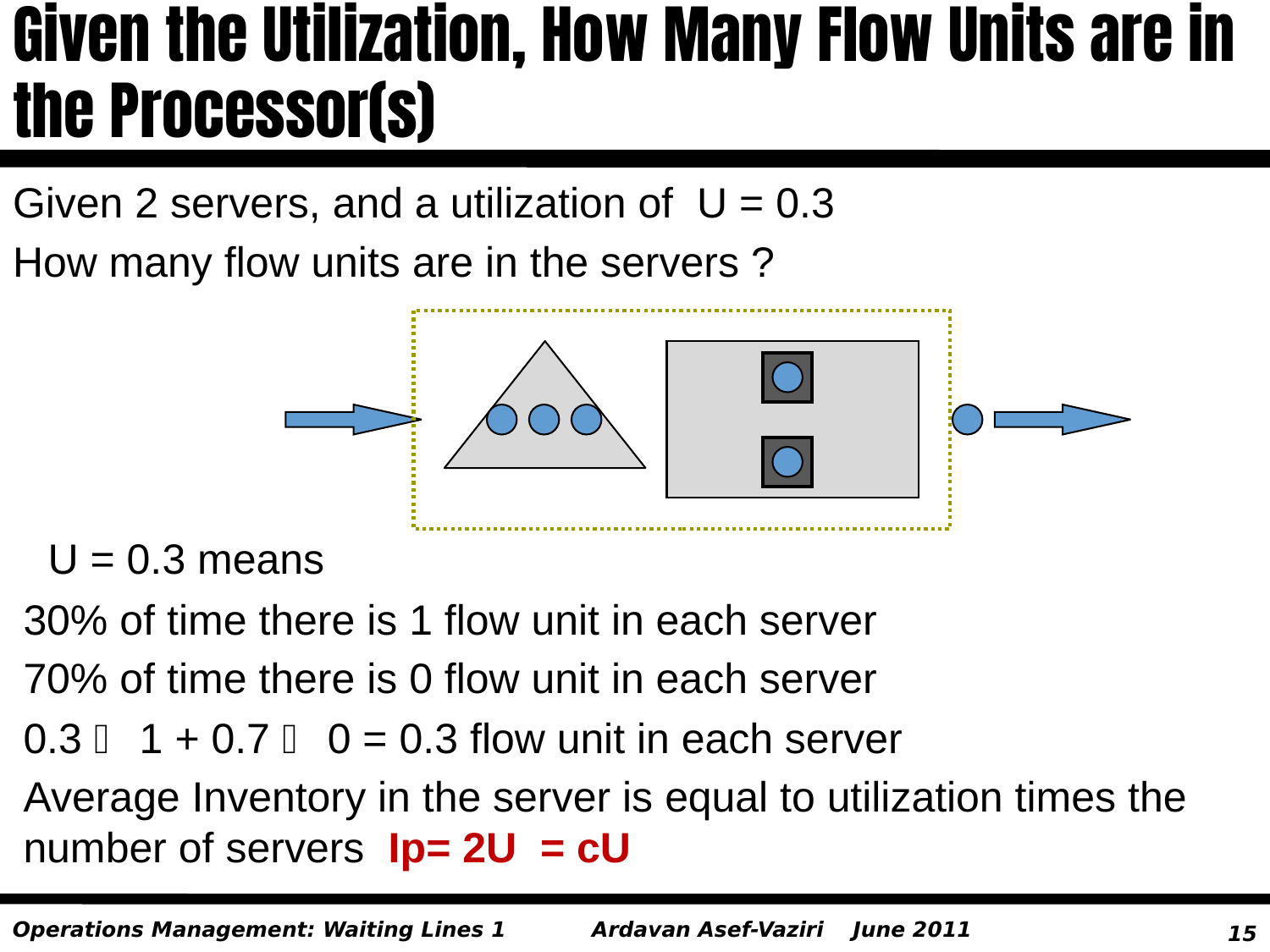

# Given the Utilization, How Many Flow Units are in the Processor(s)
Given 2 servers, and a utilization of  U = 0.3
How many flow units are in the servers ?

 U = 0.3 means
30% of time there is 1 flow unit in each server
70% of time there is 0 flow unit in each server
0.3 × 1 + 0.7 × 0 = 0.3 flow unit in each server
Average Inventory in the server is equal to utilization times the number of servers  Ip= 2U  = cU